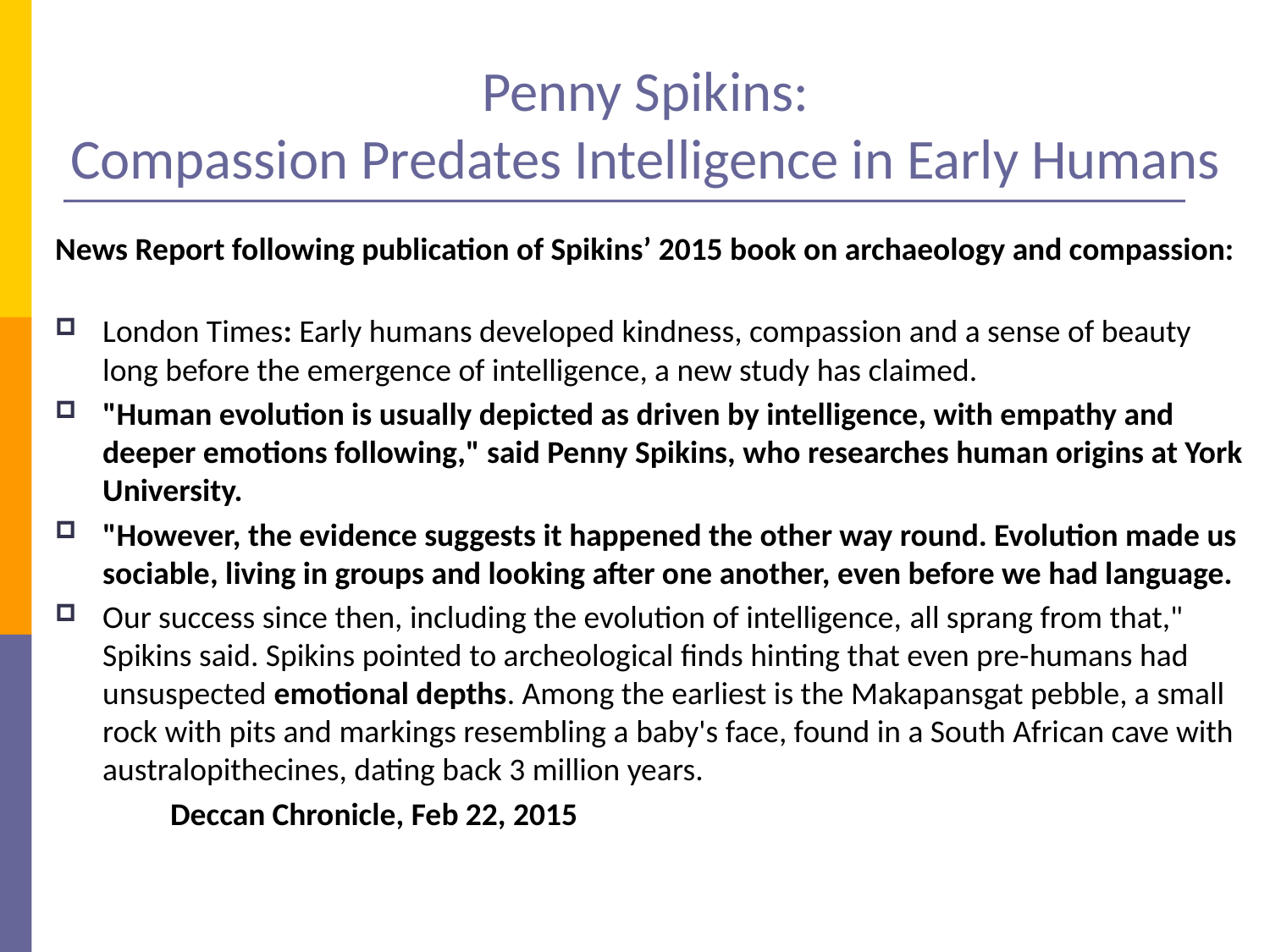

# Penny Spikins: Compassion Predates Intelligence in Early Humans
News Report following publication of Spikins’ 2015 book on archaeology and compassion:
London Times: Early humans developed kindness, compassion and a sense of beauty long before the emergence of intelligence, a new study has claimed.
"Human evolution is usually depicted as driven by intelligence, with empathy and deeper emotions following," said Penny Spikins, who researches human origins at York University.
"However, the evidence suggests it happened the other way round. Evolution made us sociable, living in groups and looking after one another, even before we had language.
Our success since then, including the evolution of intelligence, all sprang from that," Spikins said. Spikins pointed to archeological finds hinting that even pre-humans had unsuspected emotional depths. Among the earliest is the Makapansgat pebble, a small rock with pits and markings resembling a baby's face, found in a South African cave with australopithecines, dating back 3 million years.
                Deccan Chronicle, Feb 22, 2015